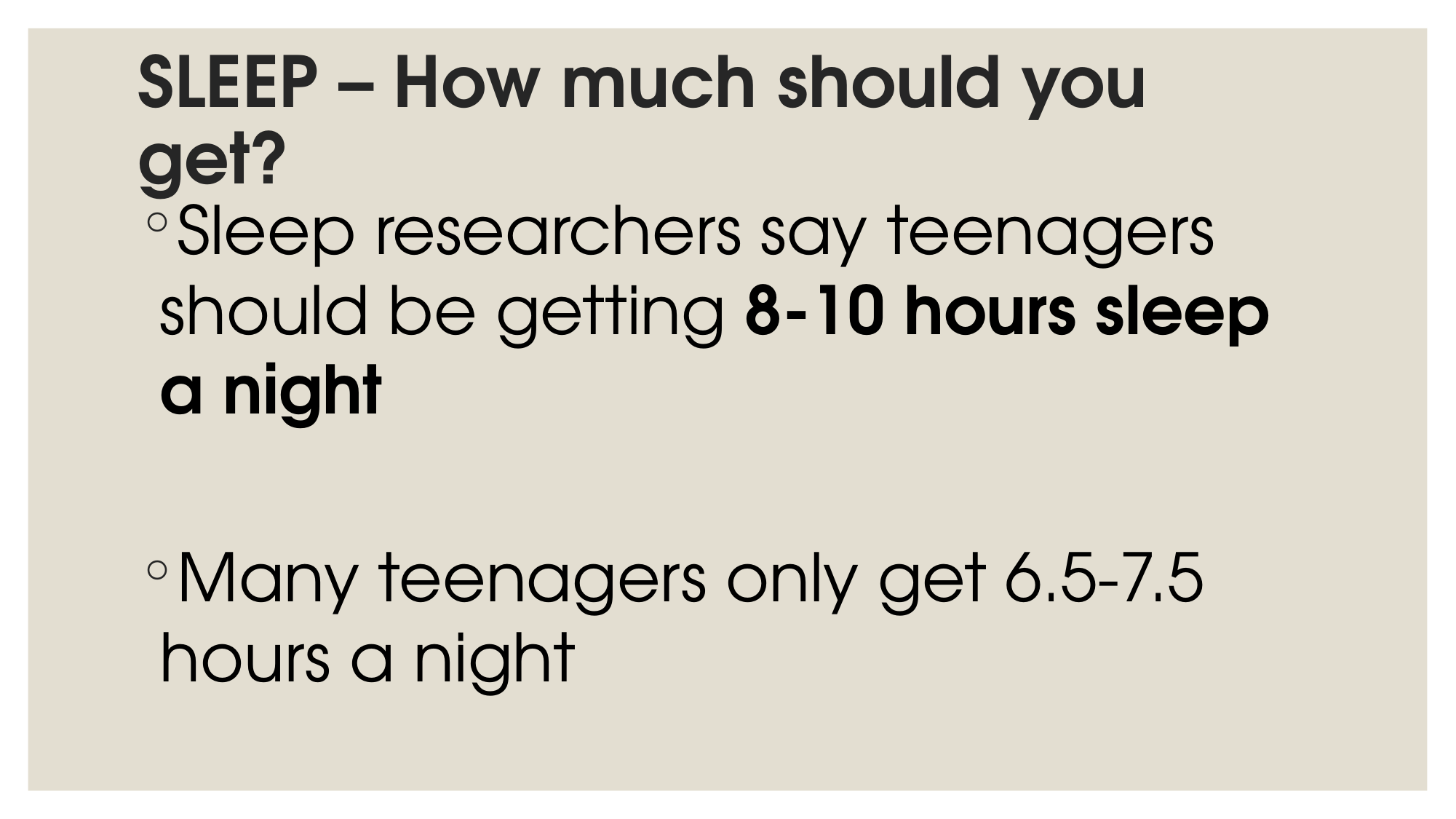

# SLEEP – How much should you get?
Sleep researchers say teenagers should be getting 8-10 hours sleep a night

Many teenagers only get 6.5-7.5 hours a night